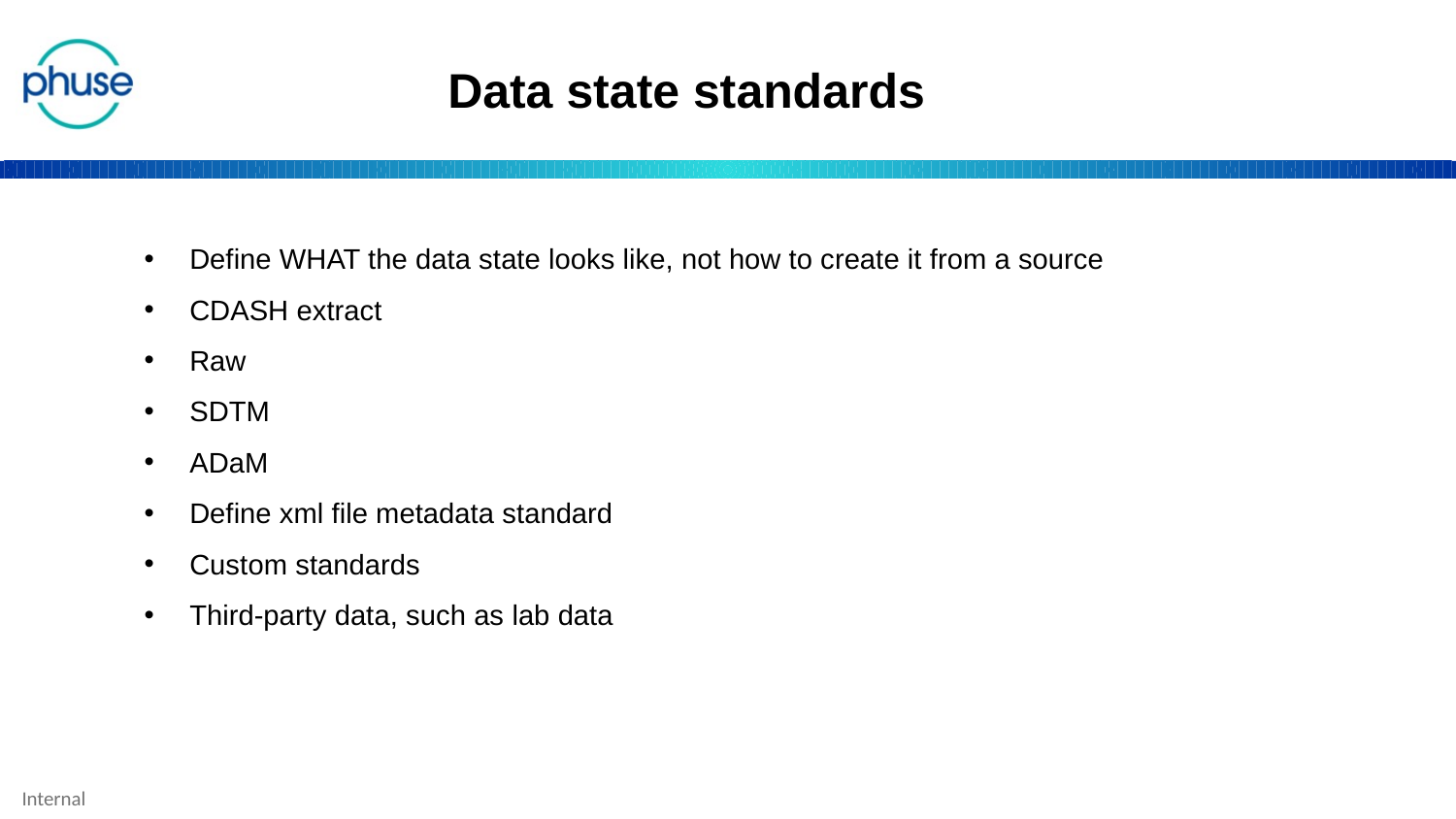

Data state standards
Define WHAT the data state looks like, not how to create it from a source
CDASH extract
Raw
SDTM
ADaM
Define xml file metadata standard
Custom standards
Third-party data, such as lab data